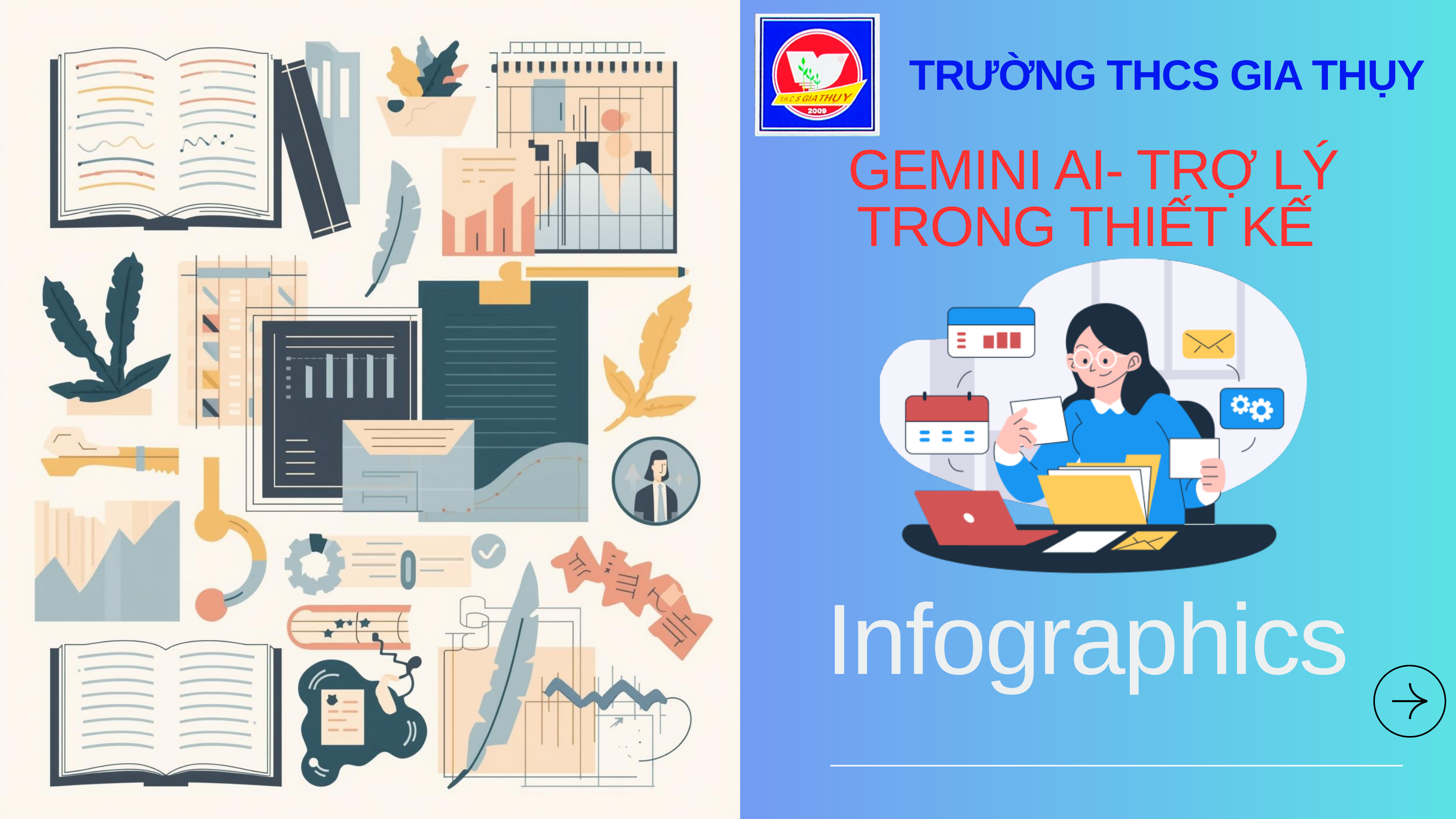

TRƯỜNG THCS GIA THỤY
GEMINI AI- TRỢ LÝ TRONG THIẾT KẾ

Infographics